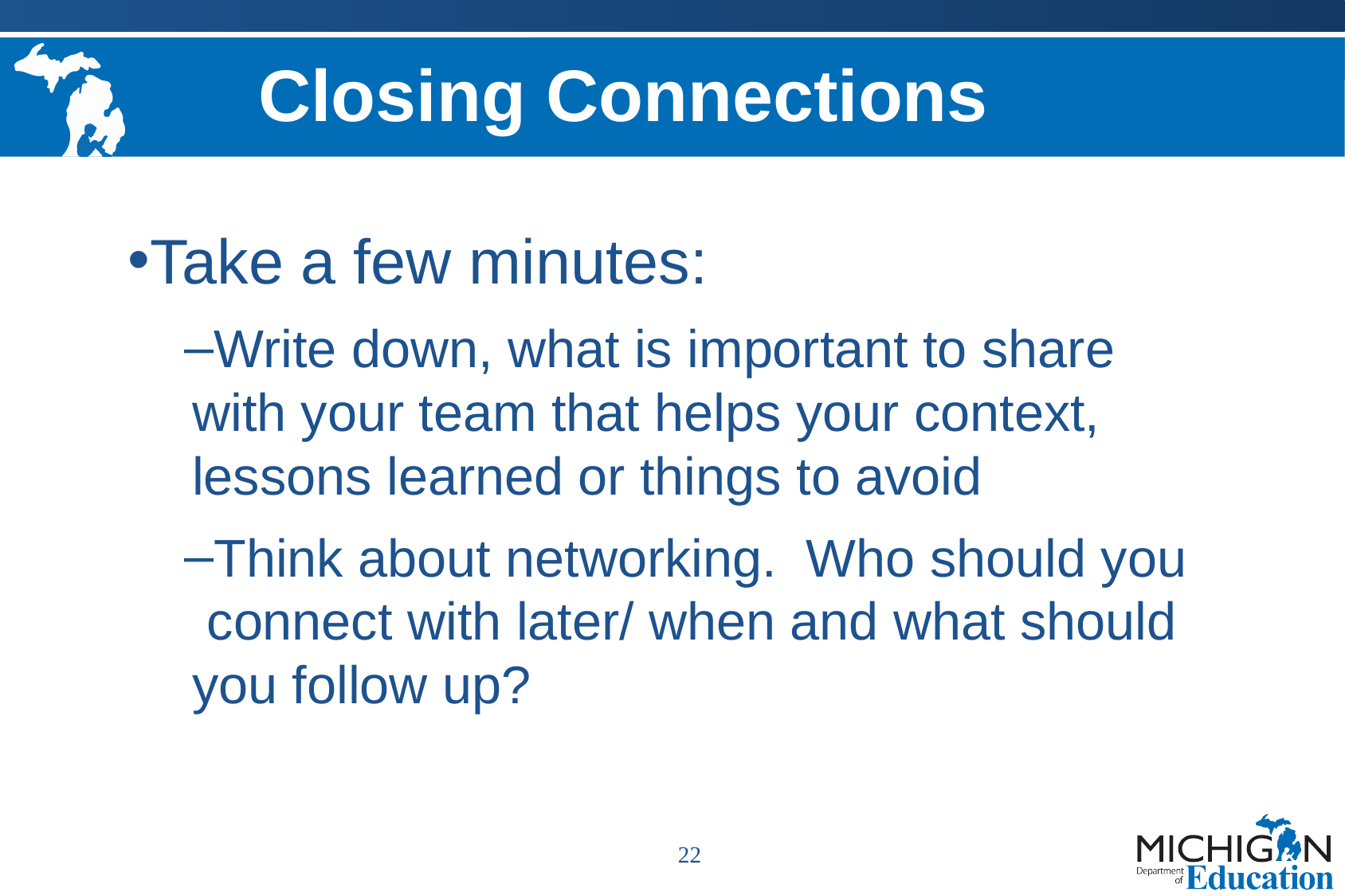

# Closing Connections
Take a few minutes:
Write down, what is important to share with your team that helps your context, lessons learned or things to avoid
Think about networking.  Who should you  connect with later/ when and what should you follow up?
22